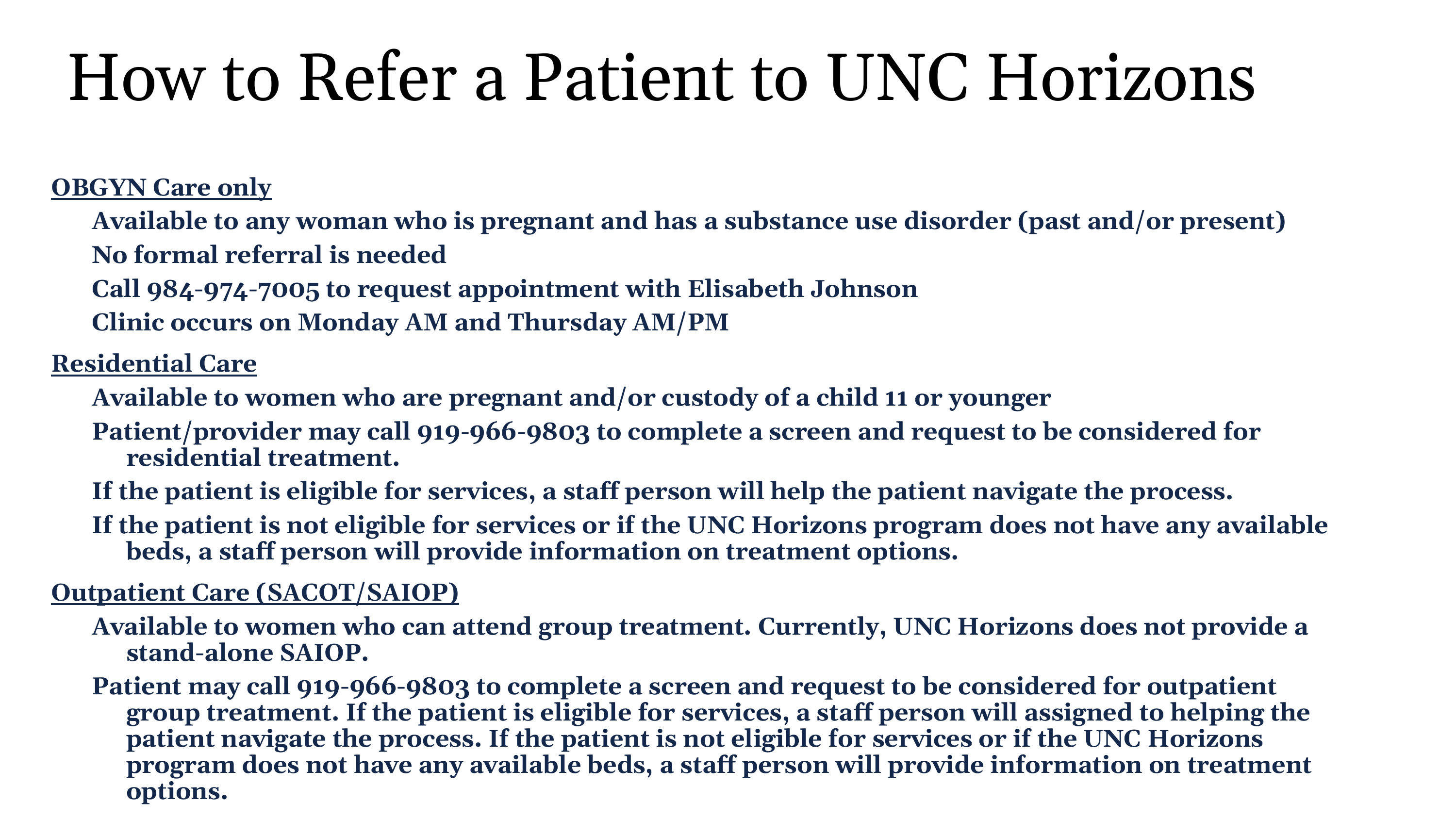

How to Refer a Patient to UNC Horizons
OBGYN Care only
Available to any woman who is pregnant and has a substance use disorder (past and/or present)
No formal referral is needed
Call 984-974-7005 to request appointment with Elisabeth Johnson
Clinic occurs on Monday AM and Thursday AM/PM
Residential Care
Available to women who are pregnant and/or custody of a child 11 or younger
Patient/provider may call 919-966-9803 to complete a screen and request to be considered for residential treatment.
If the patient is eligible for services, a staff person will help the patient navigate the process.
If the patient is not eligible for services or if the UNC Horizons program does not have any available beds, a staff person will provide information on treatment options.
Outpatient Care (SACOT/SAIOP)
Available to women who can attend group treatment. Currently, UNC Horizons does not provide a stand-alone SAIOP.
Patient may call 919-966-9803 to complete a screen and request to be considered for outpatient group treatment. If the patient is eligible for services, a staff person will assigned to helping the patient navigate the process. If the patient is not eligible for services or if the UNC Horizons program does not have any available beds, a staff person will provide information on treatment options.

The University of North Carolina at Chapel Hill